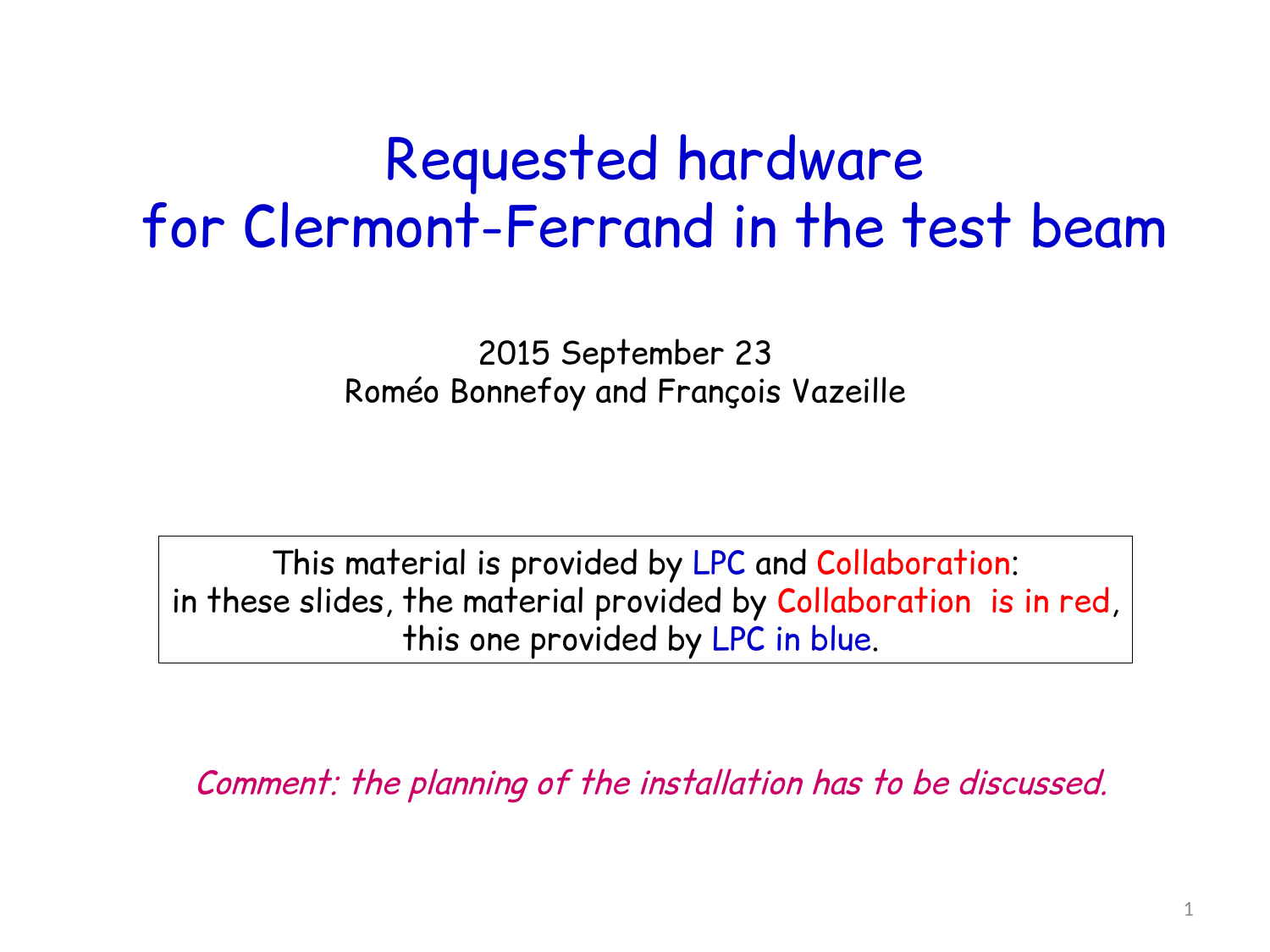

Requested hardware
for Clermont-Ferrand in the test beam
2015 September 23
Roméo Bonnefoy and François Vazeille
This material is provided by LPC and Collaboration:
in these slides, the material provided by Collaboration  is in red,
this one provided by LPC in blue.
Comment: the planning of the installation has to be discussed.
1